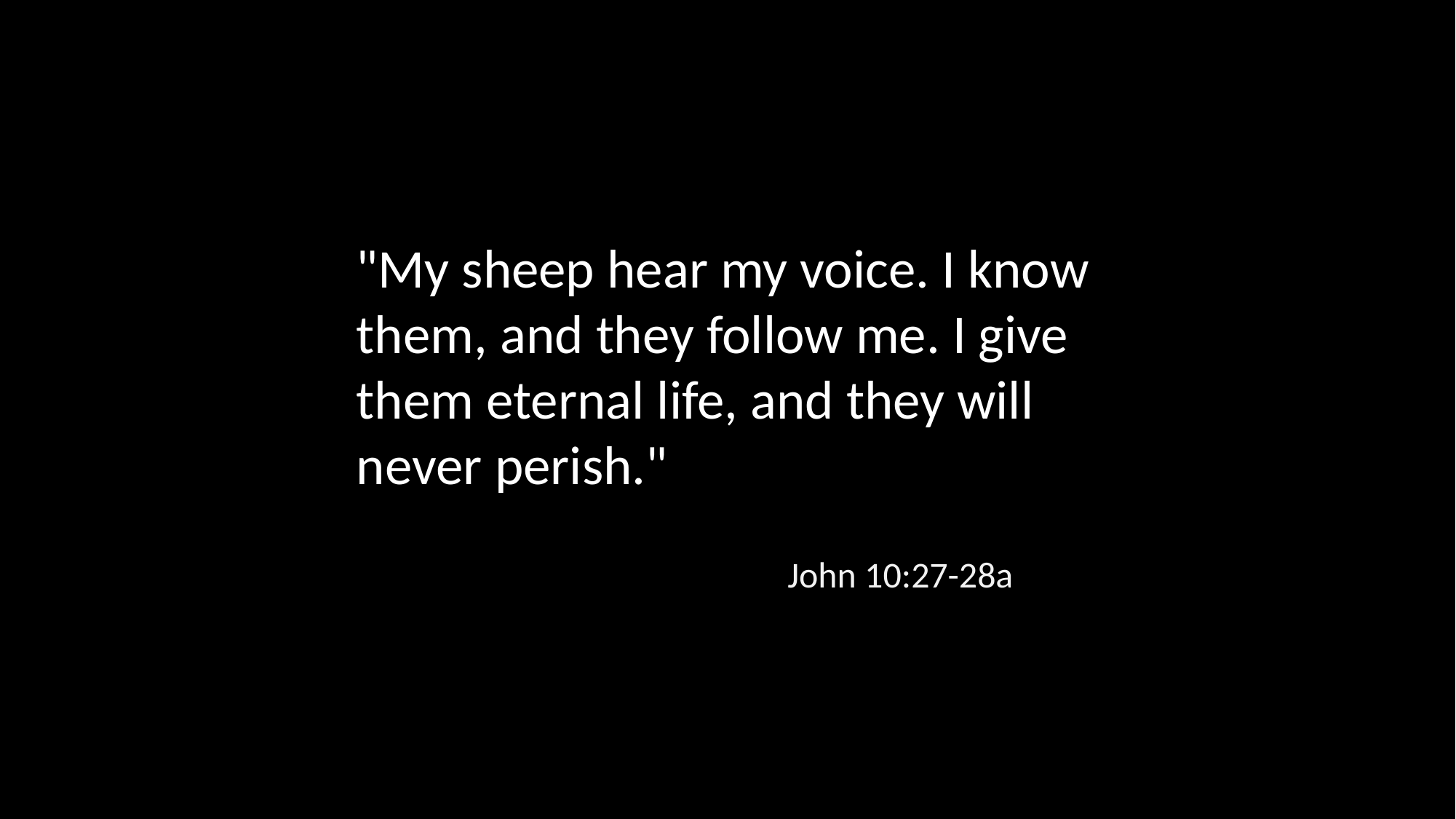

"My sheep hear my voice. I know them, and they follow me. I give them eternal life, and they will never perish."
John 10:27-28a